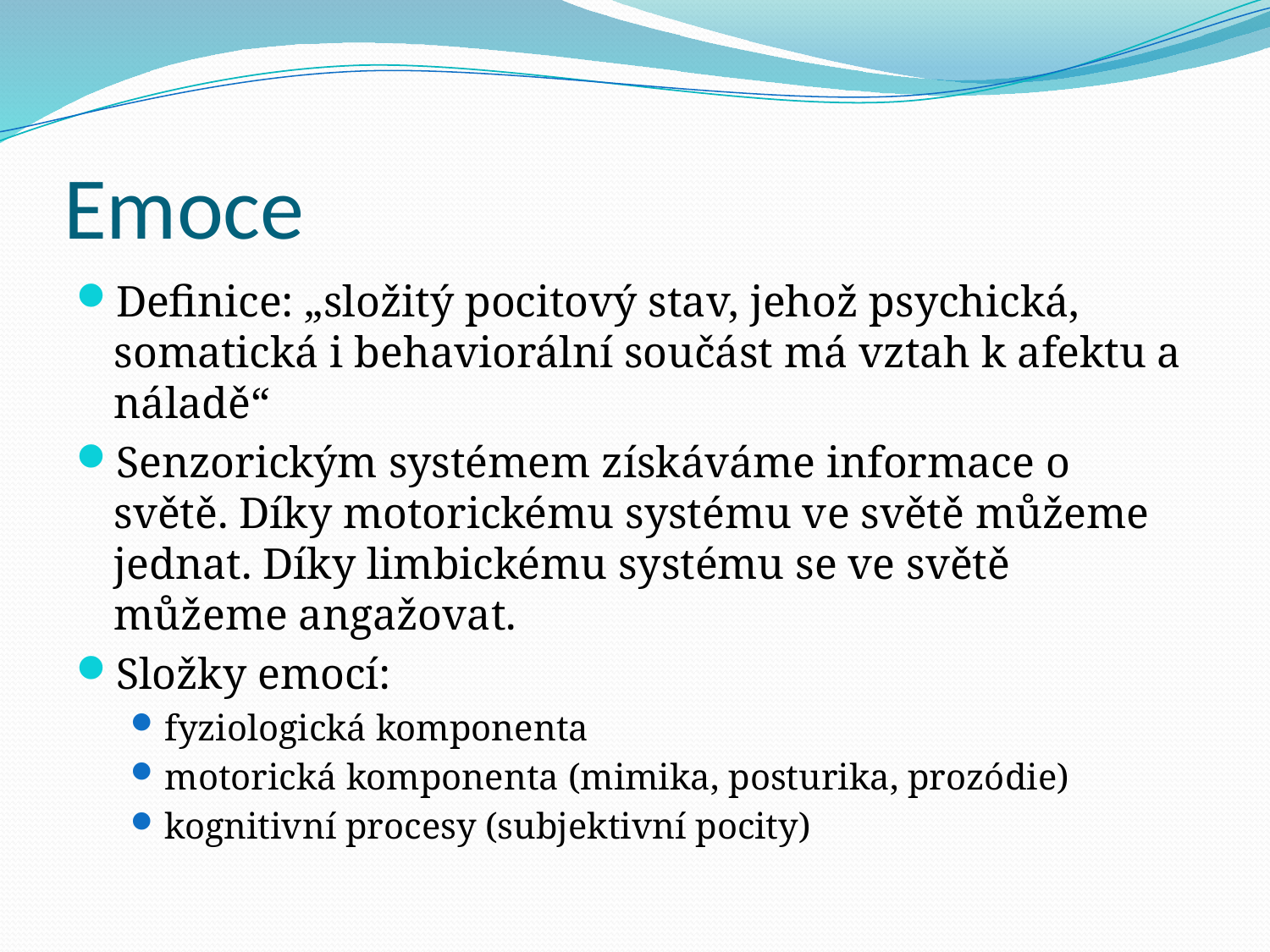

# Emoce
Definice: „složitý pocitový stav, jehož psychická, somatická i behaviorální součást má vztah k afektu a náladě“
Senzorickým systémem získáváme informace o světě. Díky motorickému systému ve světě můžeme jednat. Díky limbickému systému se ve světě můžeme angažovat.
Složky emocí:
fyziologická komponenta
motorická komponenta (mimika, posturika, prozódie)
kognitivní procesy (subjektivní pocity)